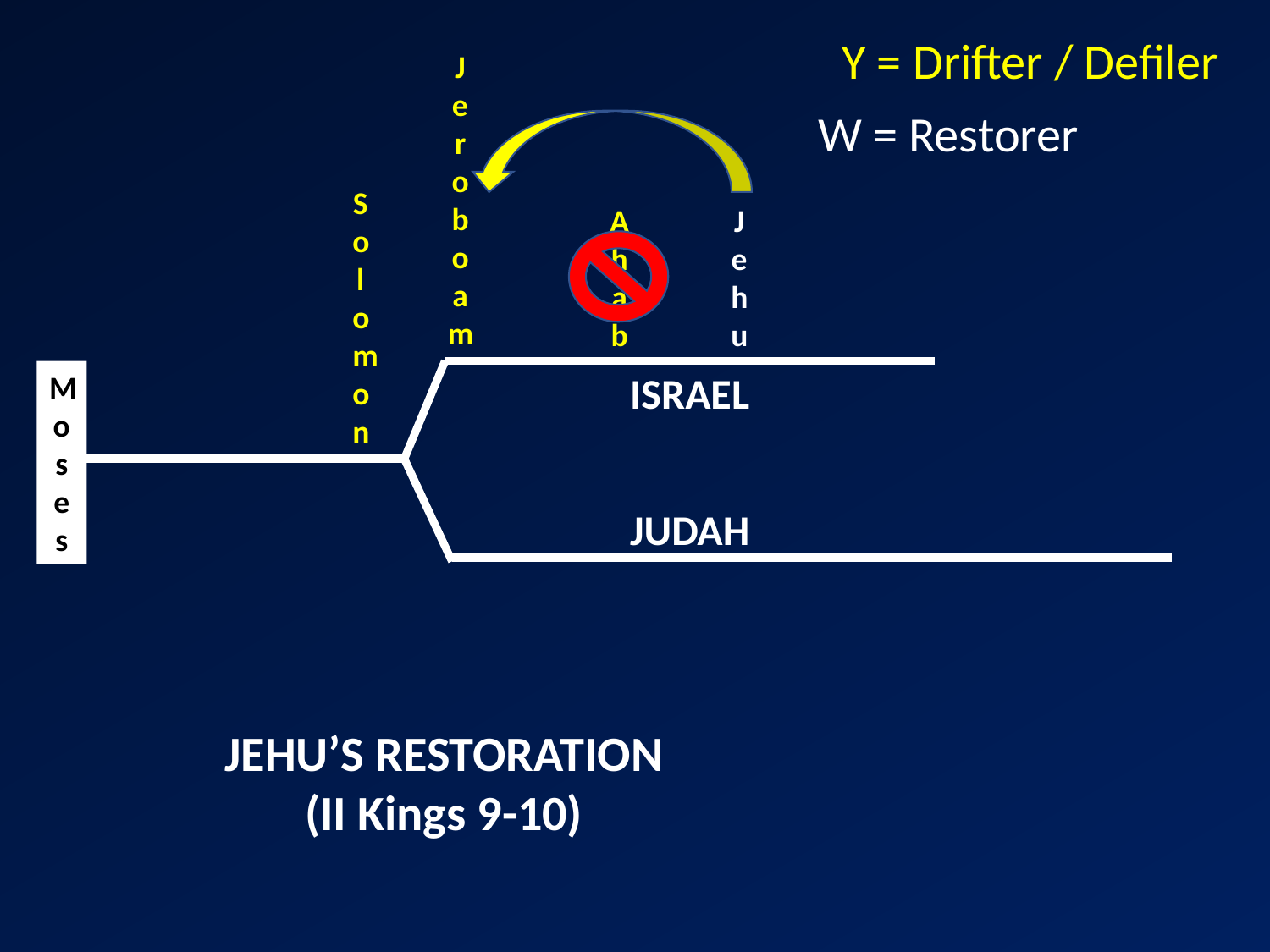

Y = Drifter / Defiler
Jeroboam
W = Restorer

Solomon
Jehu
Ahab

Moses
ISRAEL
JUDAH
JEHU’S RESTORATION
(II Kings 9-10)